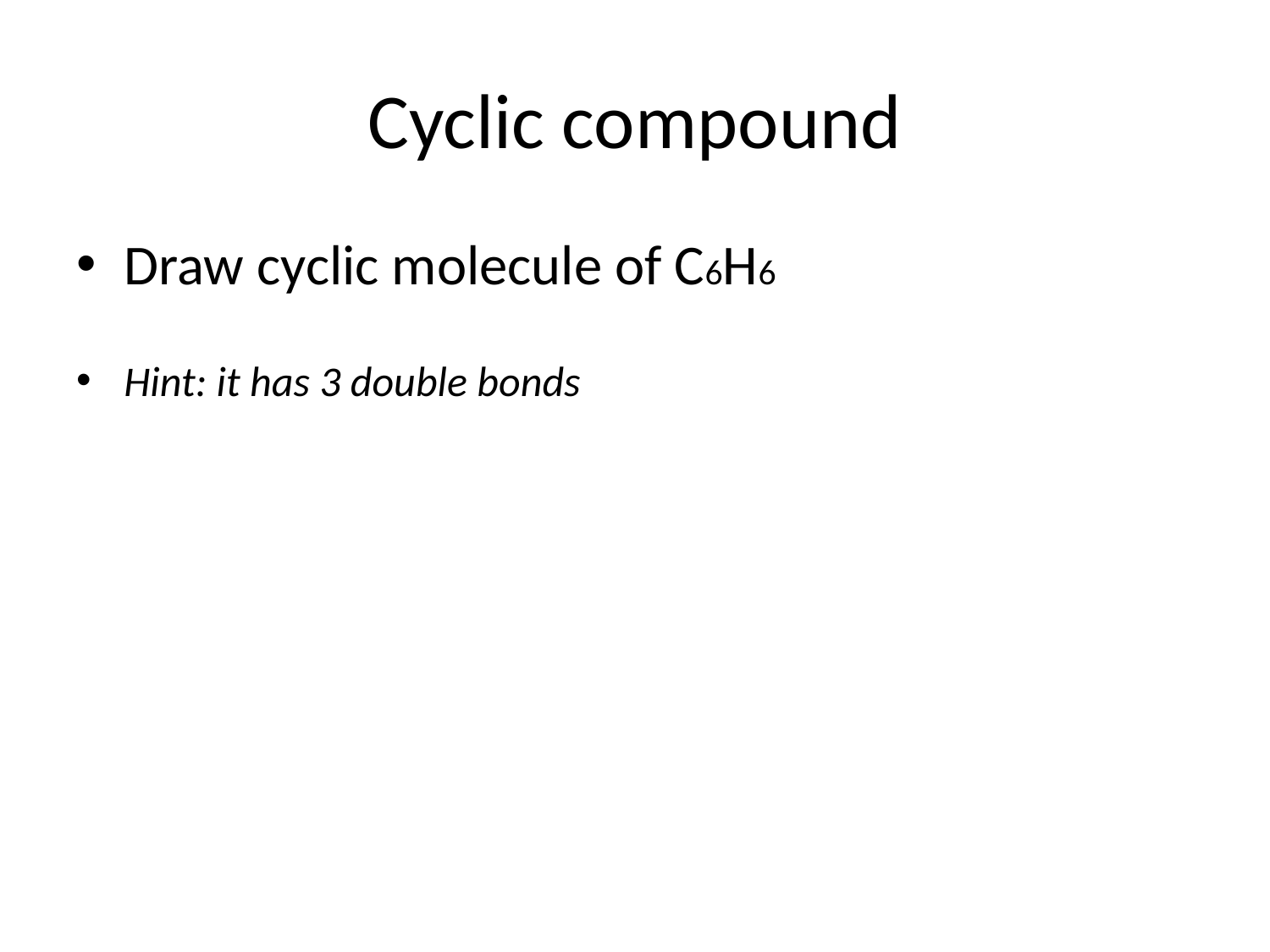

# Cyclic compound
Draw cyclic molecule of C6H6

Hint: it has 3 double bonds